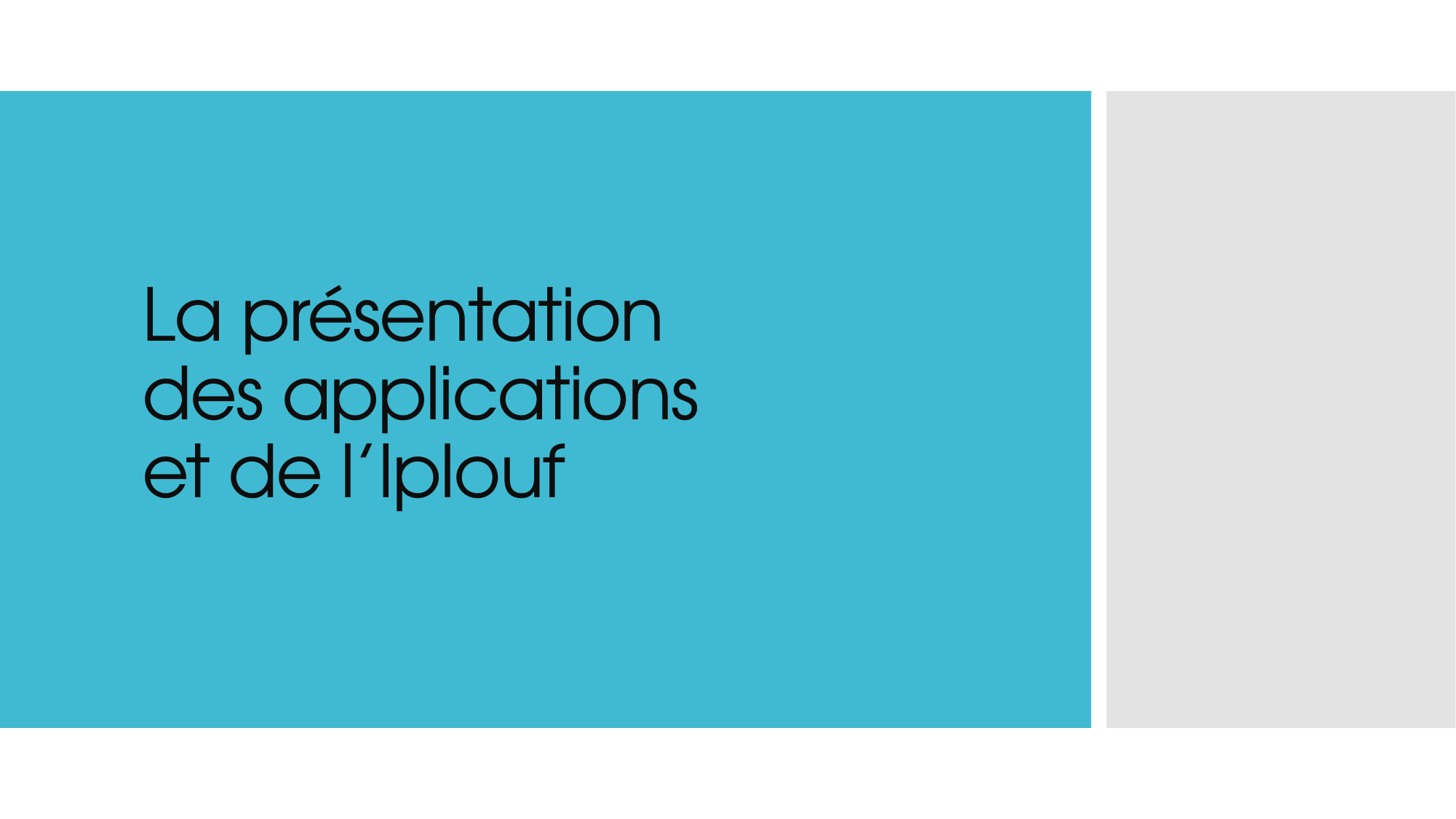

# La présentation des applications et de l’Iplouf